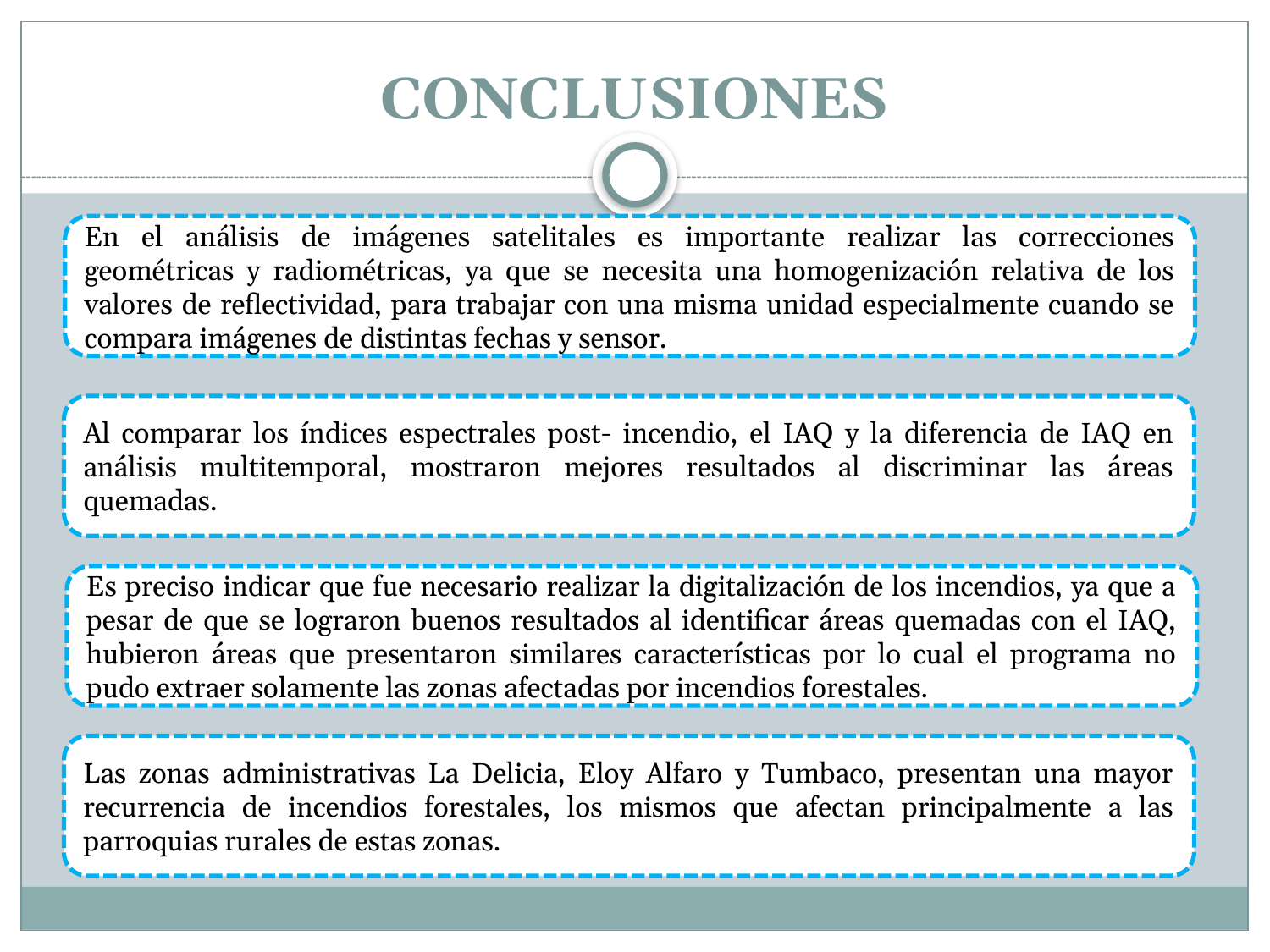

# CONCLUSIONES

En el análisis de imágenes satelitales es importante realizar las correcciones geométricas y radiométricas, ya que se necesita una homogenización relativa de los valores de reflectividad, para trabajar con una misma unidad especialmente cuando se compara imágenes de distintas fechas y sensor.

Al comparar los índices espectrales post- incendio, el IAQ y la diferencia de IAQ en análisis multitemporal, mostraron mejores resultados al discriminar las áreas quemadas.

Es preciso indicar que fue necesario realizar la digitalización de los incendios, ya que a pesar de que se lograron buenos resultados al identificar áreas quemadas con el IAQ, hubieron áreas que presentaron similares características por lo cual el programa no pudo extraer solamente las zonas afectadas por incendios forestales.

Las zonas administrativas La Delicia, Eloy Alfaro y Tumbaco, presentan una mayor recurrencia de incendios forestales, los mismos que afectan principalmente a las parroquias rurales de estas zonas.